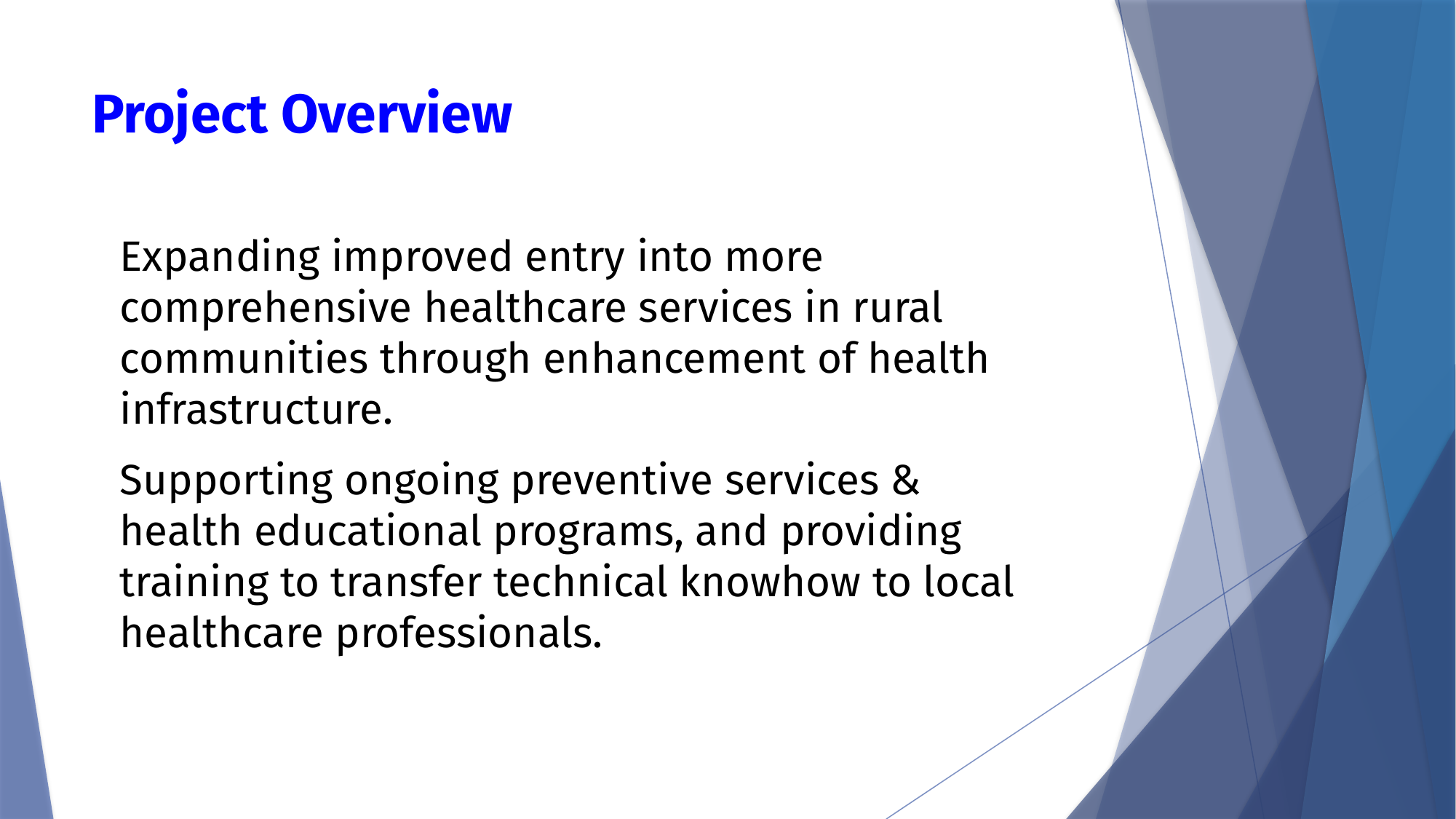

# Project Overview
Expanding improved entry into more comprehensive healthcare services in rural communities through enhancement of health infrastructure.

Supporting ongoing preventive services & health educational programs, and providing training to transfer technical knowhow to local healthcare professionals.